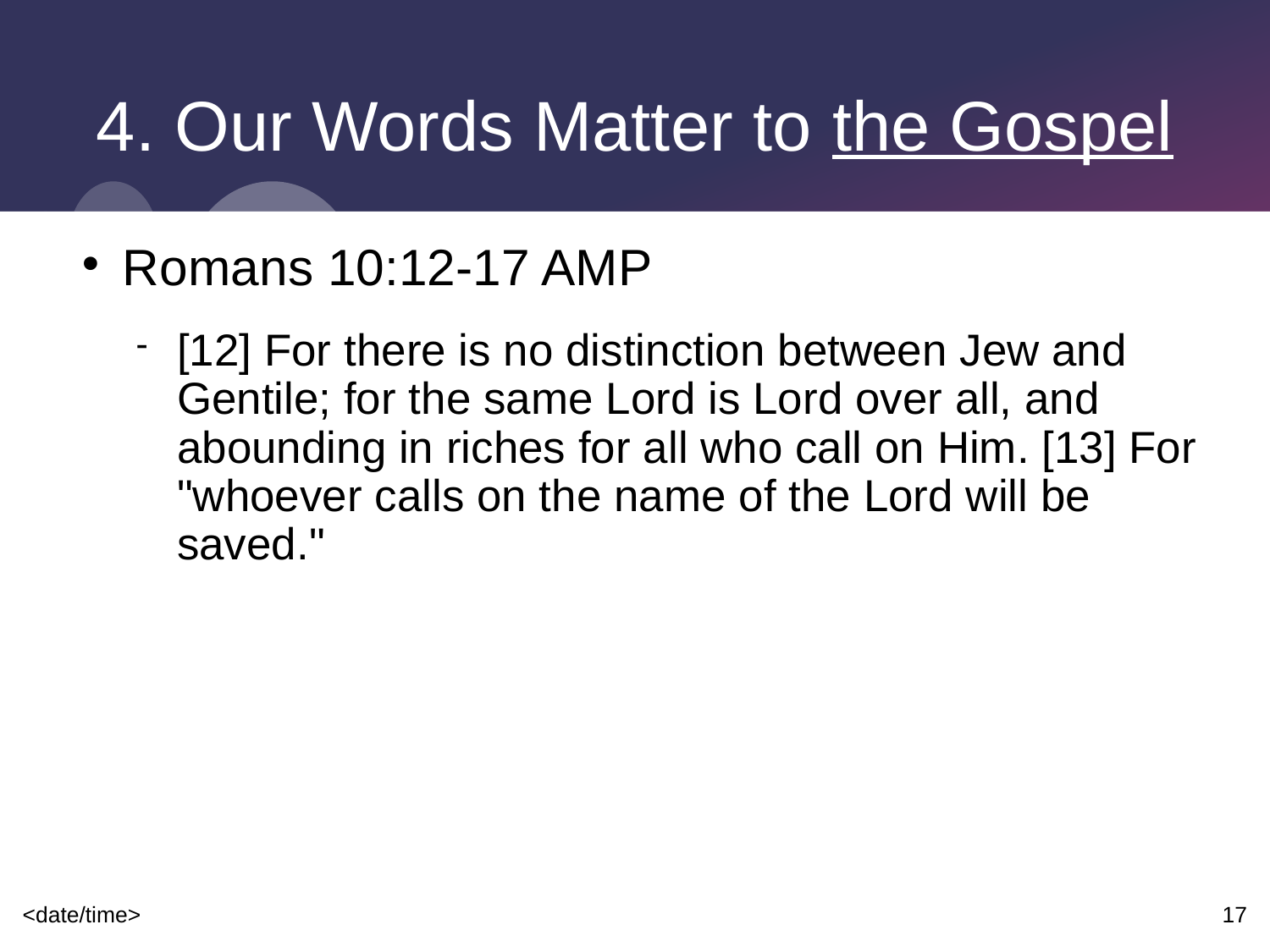

# 4. Our Words Matter to the Gospel
Romans 10:12-17 AMP
[12] For there is no distinction between Jew and Gentile; for the same Lord is Lord over all, and abounding in riches for all who call on Him. [13] For "whoever calls on the name of the Lord will be saved."